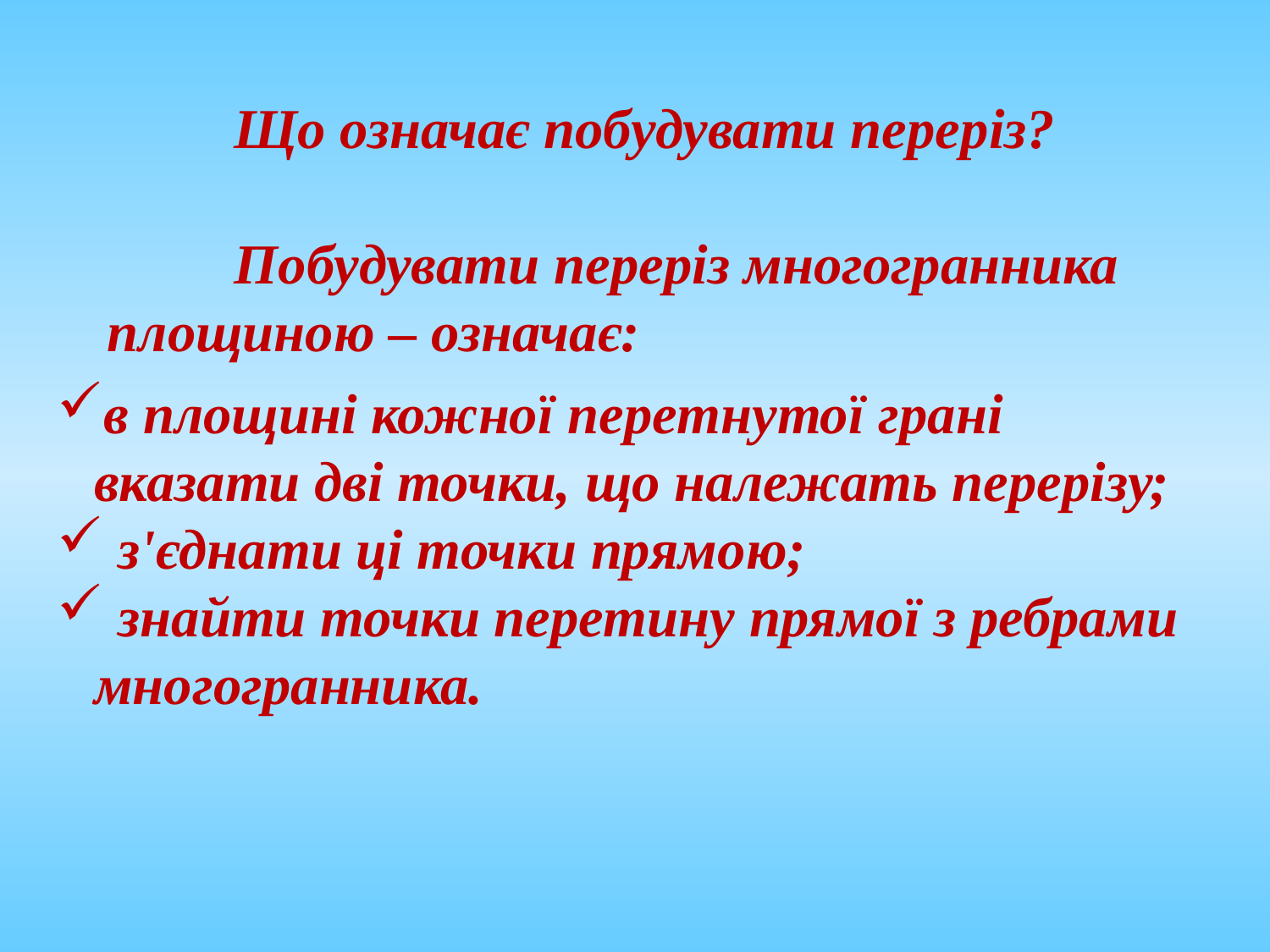

Що означає побудувати переріз?

	Побудувати переріз многогранника площиною – означає:
в площині кожної перетнутої грані вказати дві точки, що належать перерізу;
 з'єднати ці точки прямою;
 знайти точки перетину прямої з ребрами многогранника.